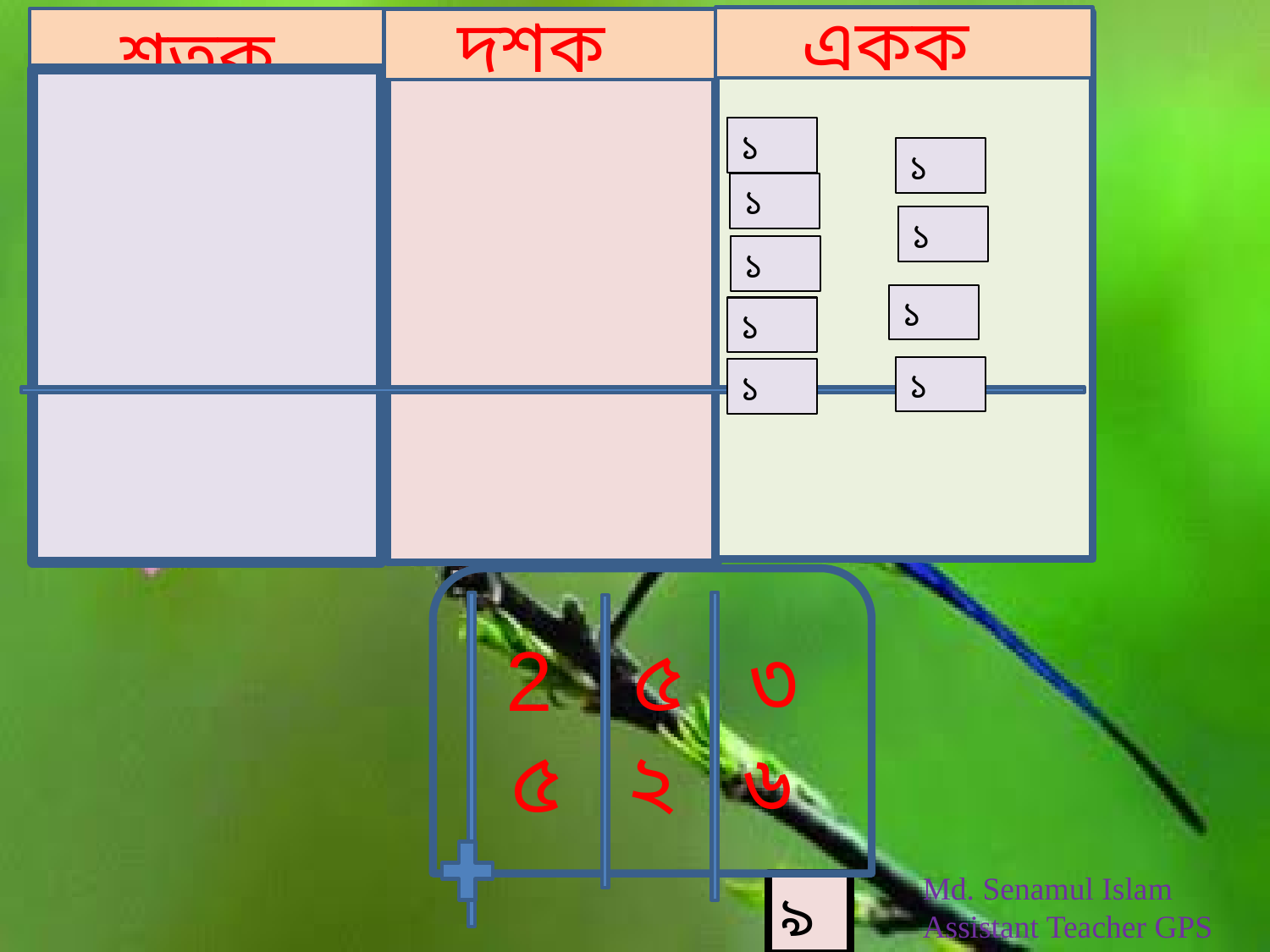

একক
শতক
দশক

১
১
১
১
১
১
১
১
১
৫   ৩
৫   ২   ৬

৯